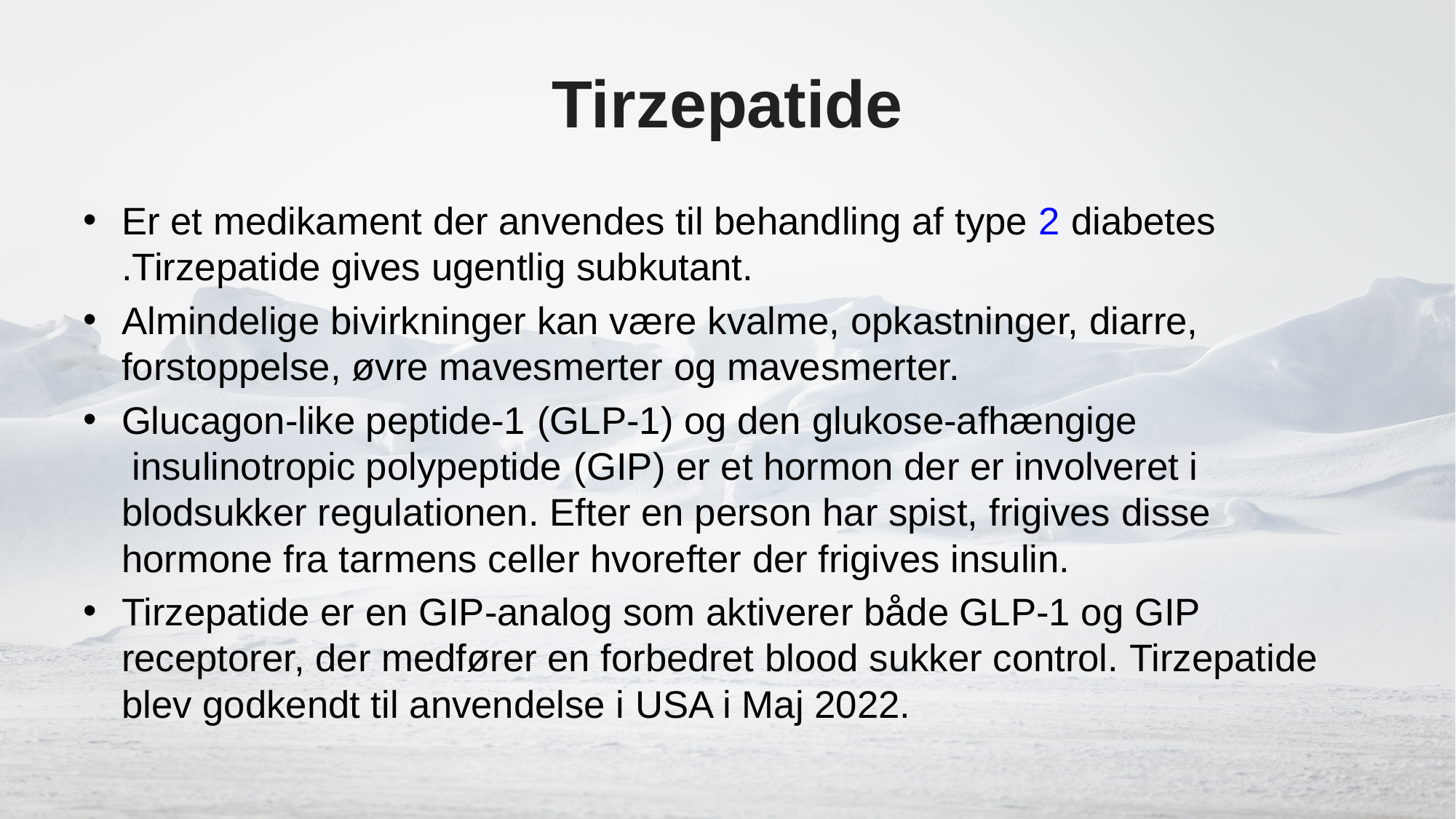

# Tirzepatide
Er et medikament der anvendes til behandling af type 2 diabetes.Tirzepatide gives ugentlig subkutant.
Almindelige bivirkninger kan være kvalme, opkastninger, diarre, forstoppelse, øvre mavesmerter og mavesmerter.
Glucagon-like peptide-1 (GLP-1) og den glukose-afhængige insulinotropic polypeptide (GIP) er et hormon der er involveret i blodsukker regulationen. Efter en person har spist, frigives disse hormone fra tarmens celler hvorefter der frigives insulin.
Tirzepatide er en GIP-analog som aktiverer både GLP-1 og GIP receptorer, der medfører en forbedret blood sukker control. Tirzepatide blev godkendt til anvendelse i USA i Maj 2022.